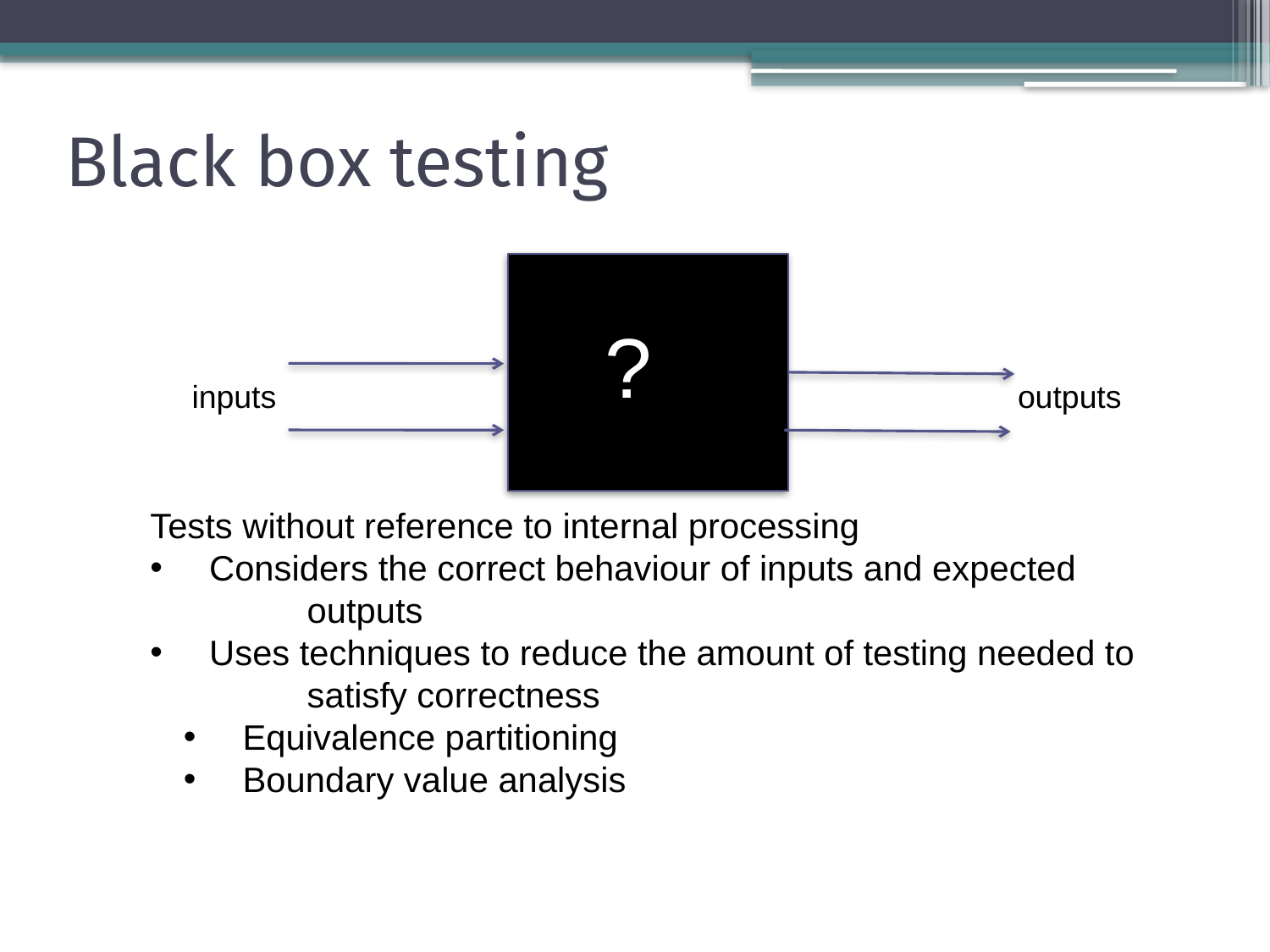

# Black box testing

?
inputs
outputs
Tests without reference to internal processing
   Considers the correct behaviour of inputs and expected 	outputs
   Uses techniques to reduce the amount of testing needed to 	satisfy correctness
   Equivalence partitioning
   Boundary value analysis